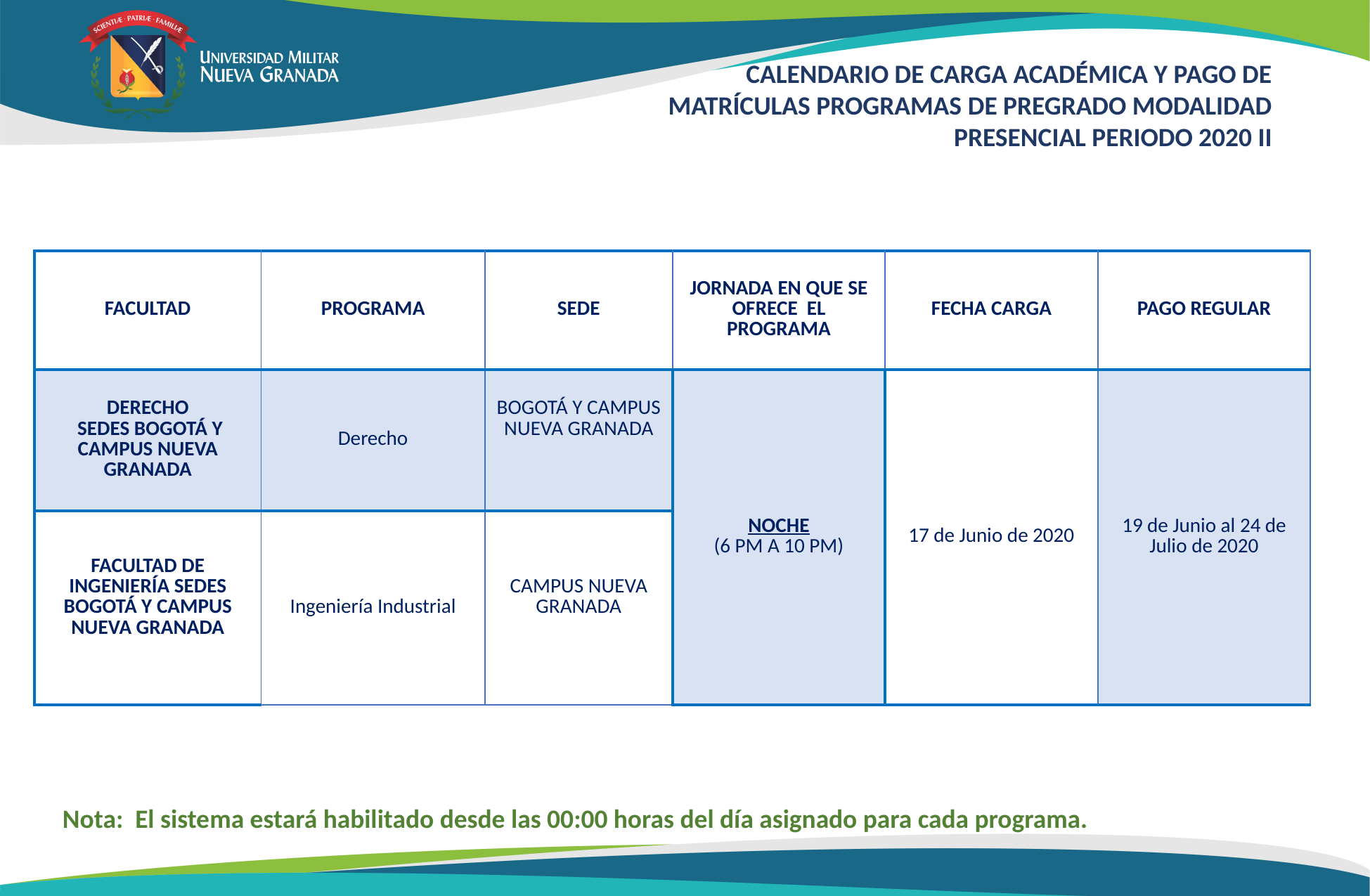

CALENDARIO DE CARGA ACADÉMICA Y PAGO DE MATRÍCULAS PROGRAMAS DE PREGRADO MODALIDAD PRESENCIAL PERIODO 2020 II
| FACULTAD | PROGRAMA | SEDE | JORNADA EN QUE SE OFRECE EL PROGRAMA | FECHA CARGA | PAGO REGULAR |
| --- | --- | --- | --- | --- | --- |
| DERECHO SEDES BOGOTÁ Y CAMPUS NUEVA GRANADA | Derecho | BOGOTÁ Y CAMPUS NUEVA GRANADA | NOCHE (6 PM A 10 PM) | 17 de Junio de 2020 | 19 de Junio al 24 de Julio de 2020 |
| FACULTAD DE INGENIERÍA SEDES BOGOTÁ Y CAMPUS NUEVA GRANADA | Ingeniería Industrial | CAMPUS NUEVA GRANADA |  |  |  |
Nota:  El sistema estará habilitado desde las 00:00 horas del día asignado para cada programa.